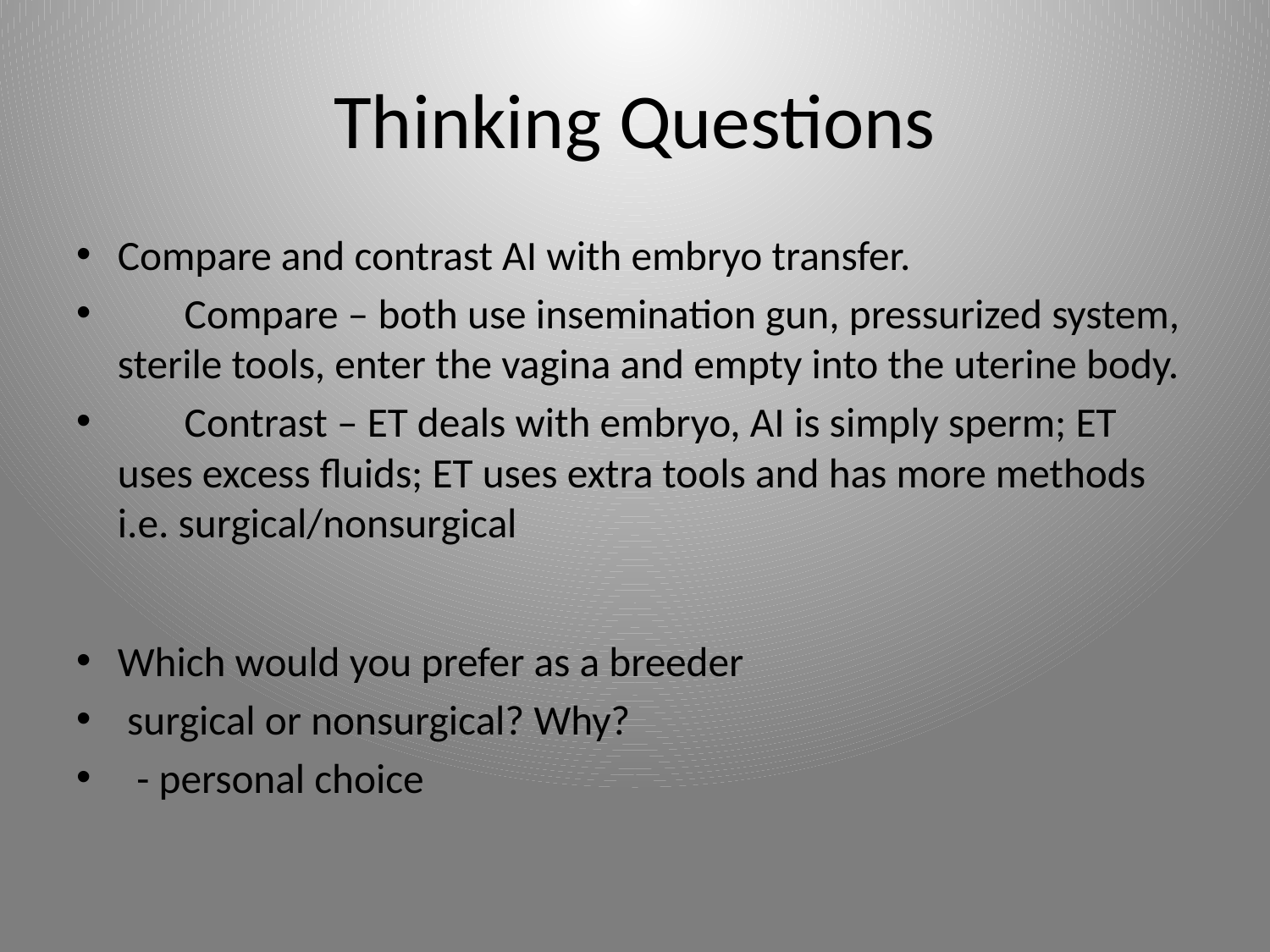

# Thinking Questions
Compare and contrast AI with embryo transfer.
       Compare – both use insemination gun, pressurized system, sterile tools, enter the vagina and empty into the uterine body.
       Contrast – ET deals with embryo, AI is simply sperm; ET uses excess fluids; ET uses extra tools and has more methods i.e. surgical/nonsurgical

Which would you prefer as a breeder
 surgical or nonsurgical? Why?
  - personal choice